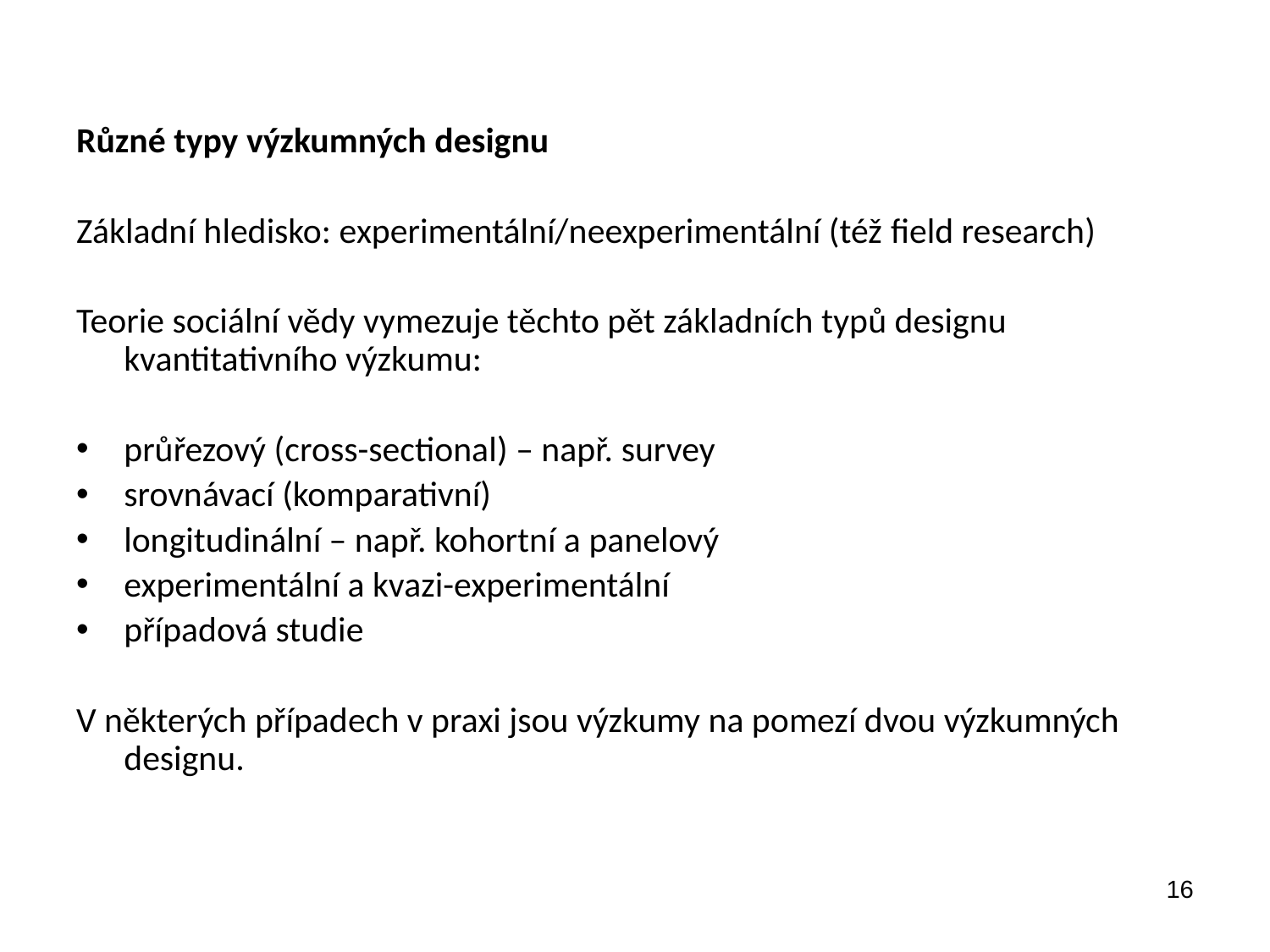

Různé typy výzkumných designu

Základní hledisko: experimentální/neexperimentální (též field research)

Teorie sociální vědy vymezuje těchto pět základních typů designu kvantitativního výzkumu:

průřezový (cross-sectional) – např. survey
srovnávací (komparativní)
longitudinální – např. kohortní a panelový
experimentální a kvazi-experimentální
případová studie

V některých případech v praxi jsou výzkumy na pomezí dvou výzkumných designu.

16